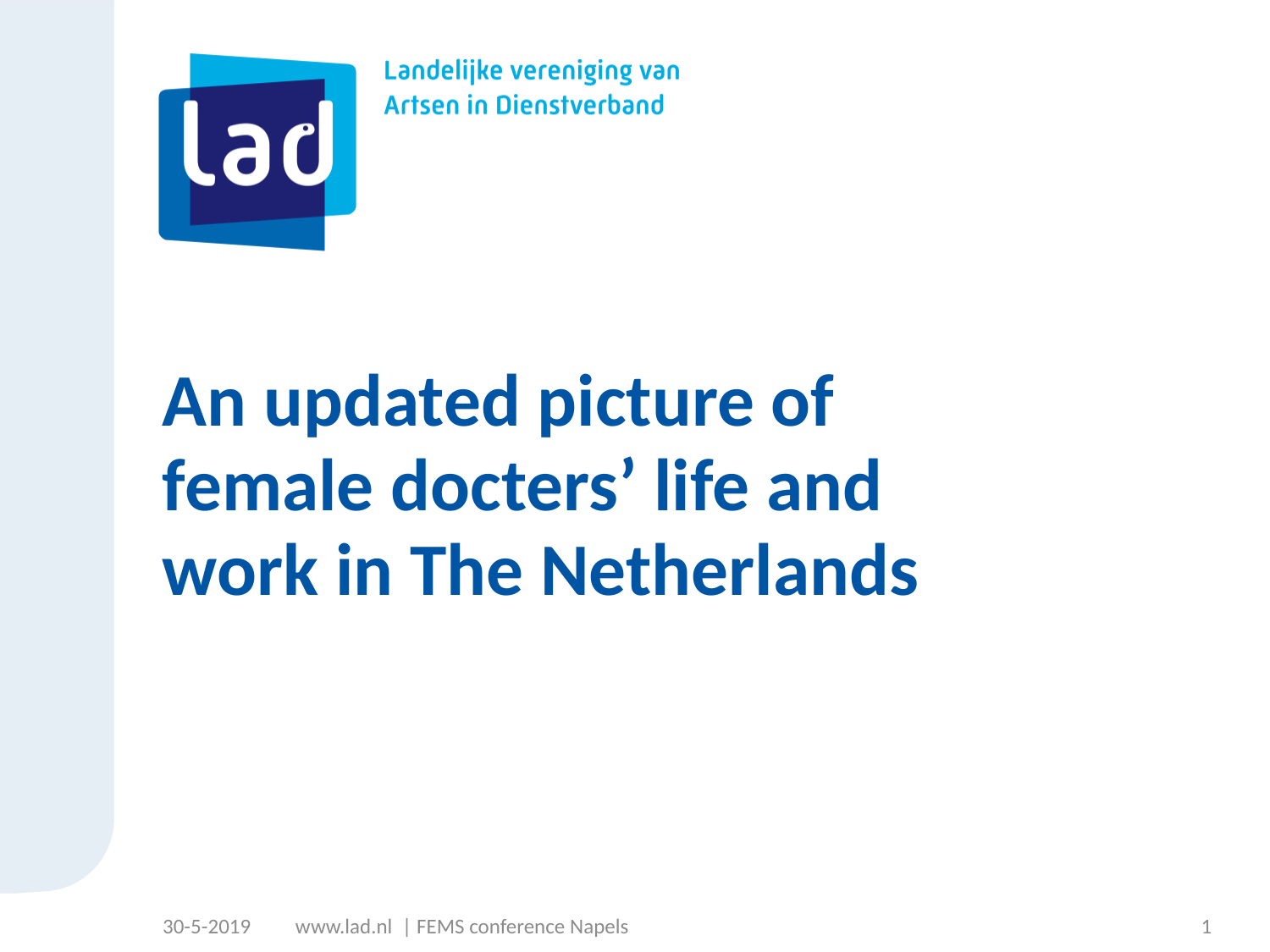

# An updated picture of female docters’ life and work in The Netherlands
30-5-2019
 www.lad.nl  | FEMS conference Napels
1